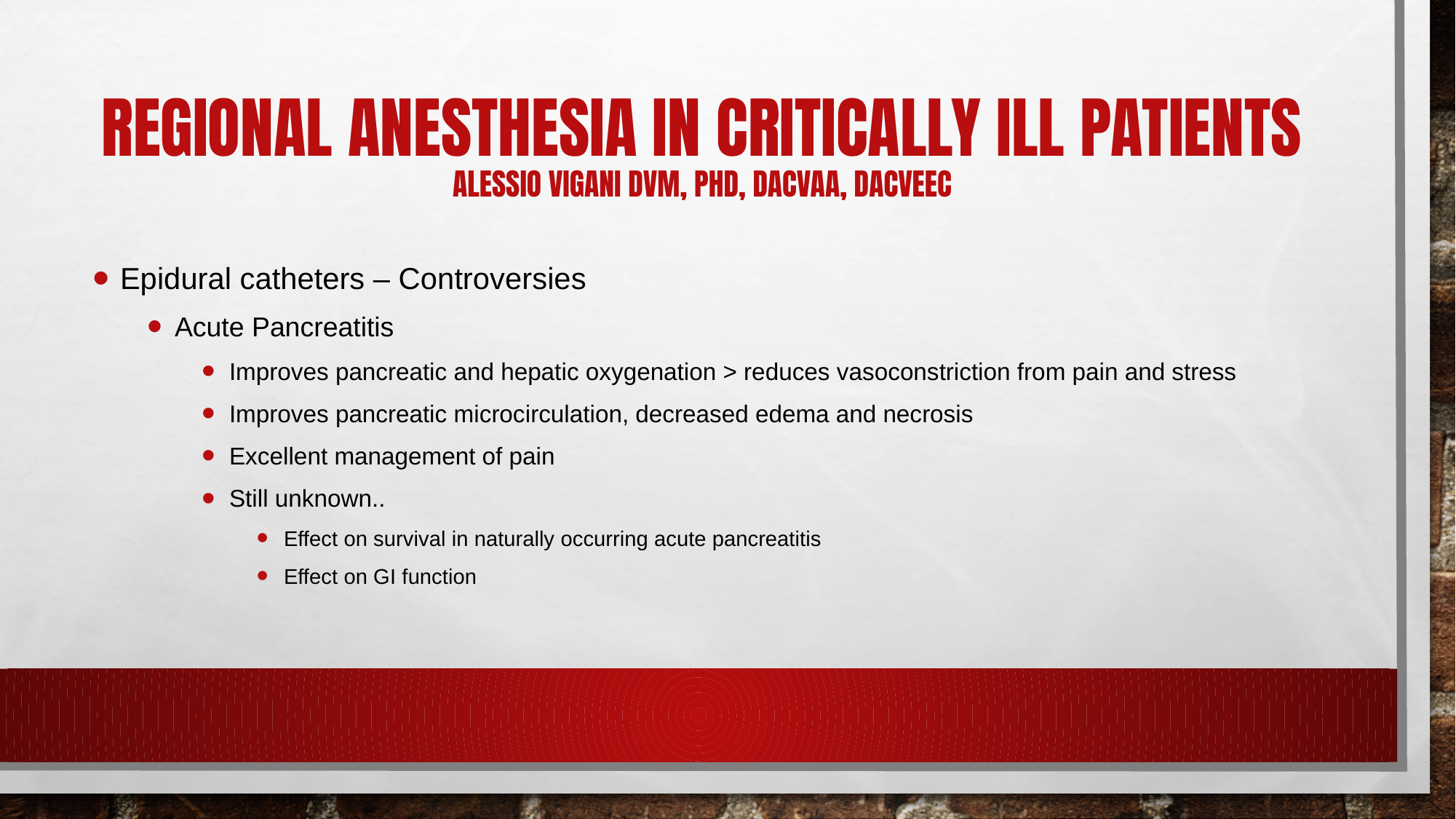

# Regional Anesthesia in critically ill patients Alessio Vigani DVM, phd, dacvaa, dacveec
Epidural catheters – Controversies
Acute Pancreatitis
Improves pancreatic and hepatic oxygenation > reduces vasoconstriction from pain and stress
Improves pancreatic microcirculation, decreased edema and necrosis
Excellent management of pain
Still unknown..
Effect on survival in naturally occurring acute pancreatitis
Effect on GI function